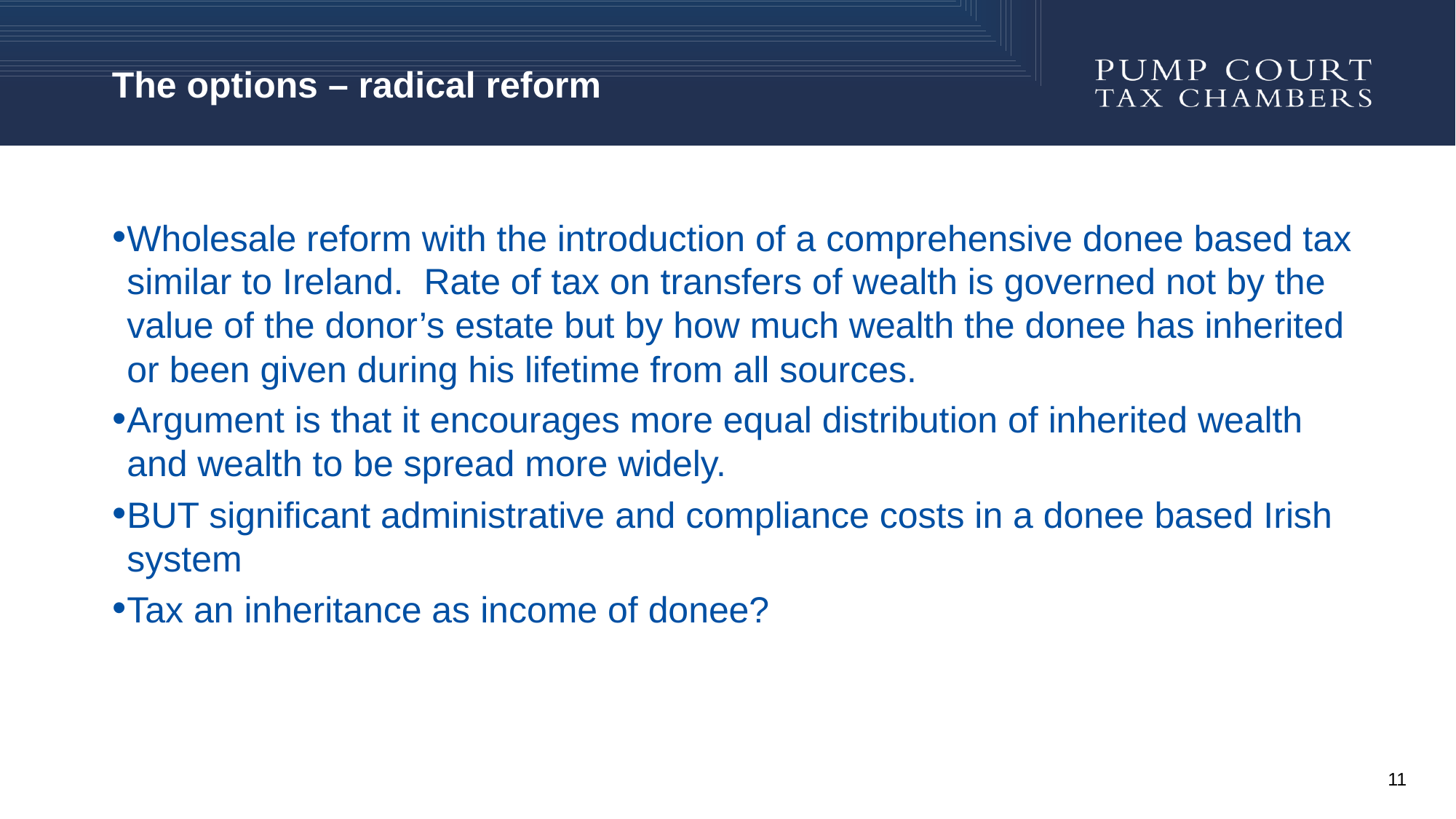

# The options – radical reform
Wholesale reform with the introduction of a comprehensive donee based tax similar to Ireland.  Rate of tax on transfers of wealth is governed not by the value of the donor’s estate but by how much wealth the donee has inherited or been given during his lifetime from all sources.
Argument is that it encourages more equal distribution of inherited wealth and wealth to be spread more widely.
BUT significant administrative and compliance costs in a donee based Irish system
Tax an inheritance as income of donee?